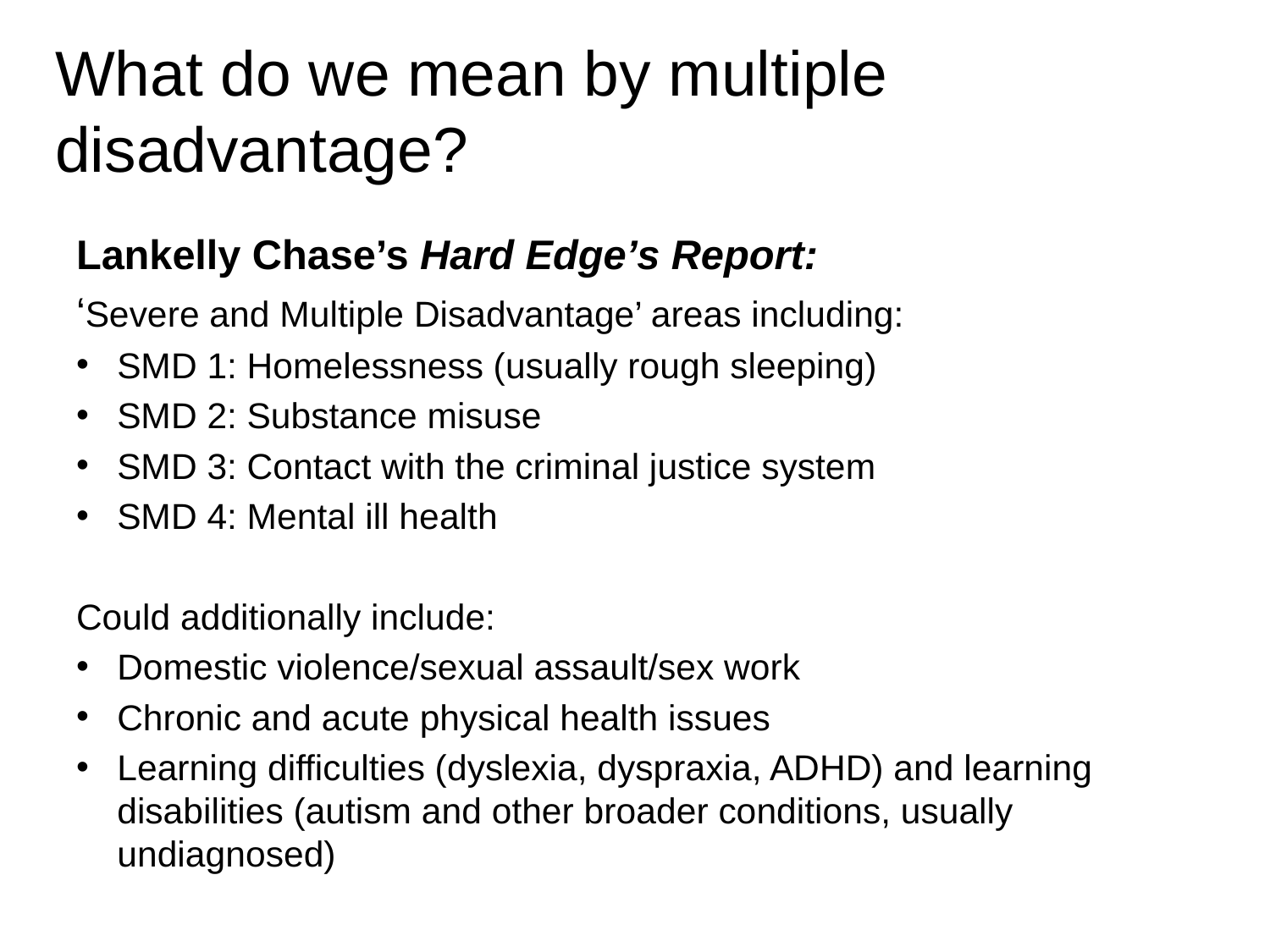

# What do we mean by multiple disadvantage?
Lankelly Chase’s Hard Edge’s Report:
‘Severe and Multiple Disadvantage’ areas including:
SMD 1: Homelessness (usually rough sleeping)
SMD 2: Substance misuse
SMD 3: Contact with the criminal justice system
SMD 4: Mental ill health

Could additionally include:
Domestic violence/sexual assault/sex work
Chronic and acute physical health issues
Learning difficulties (dyslexia, dyspraxia, ADHD) and learning disabilities (autism and other broader conditions, usually undiagnosed)